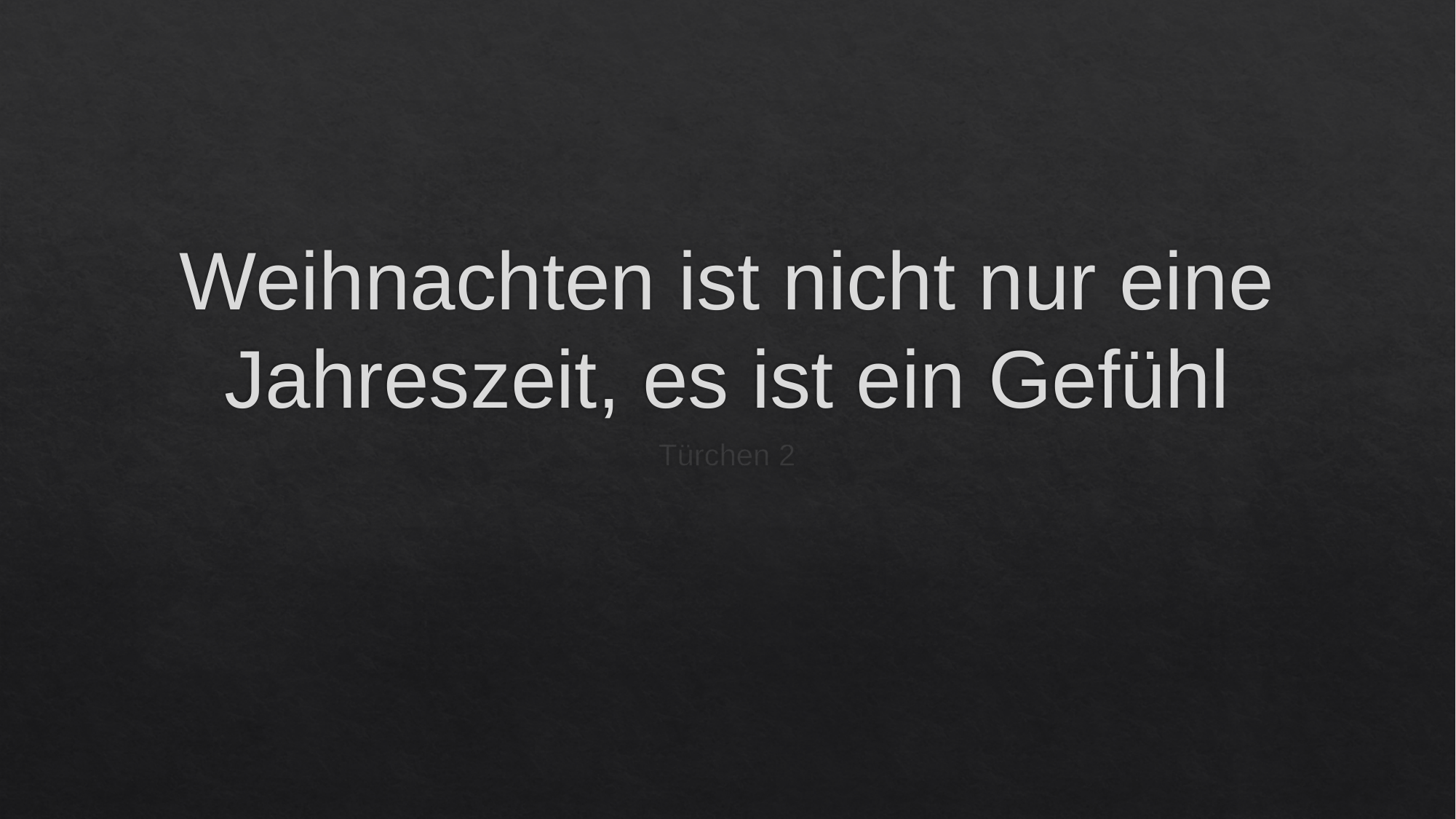

# Weihnachten ist nicht nur eine Jahreszeit, es ist ein Gefühl
Türchen 2